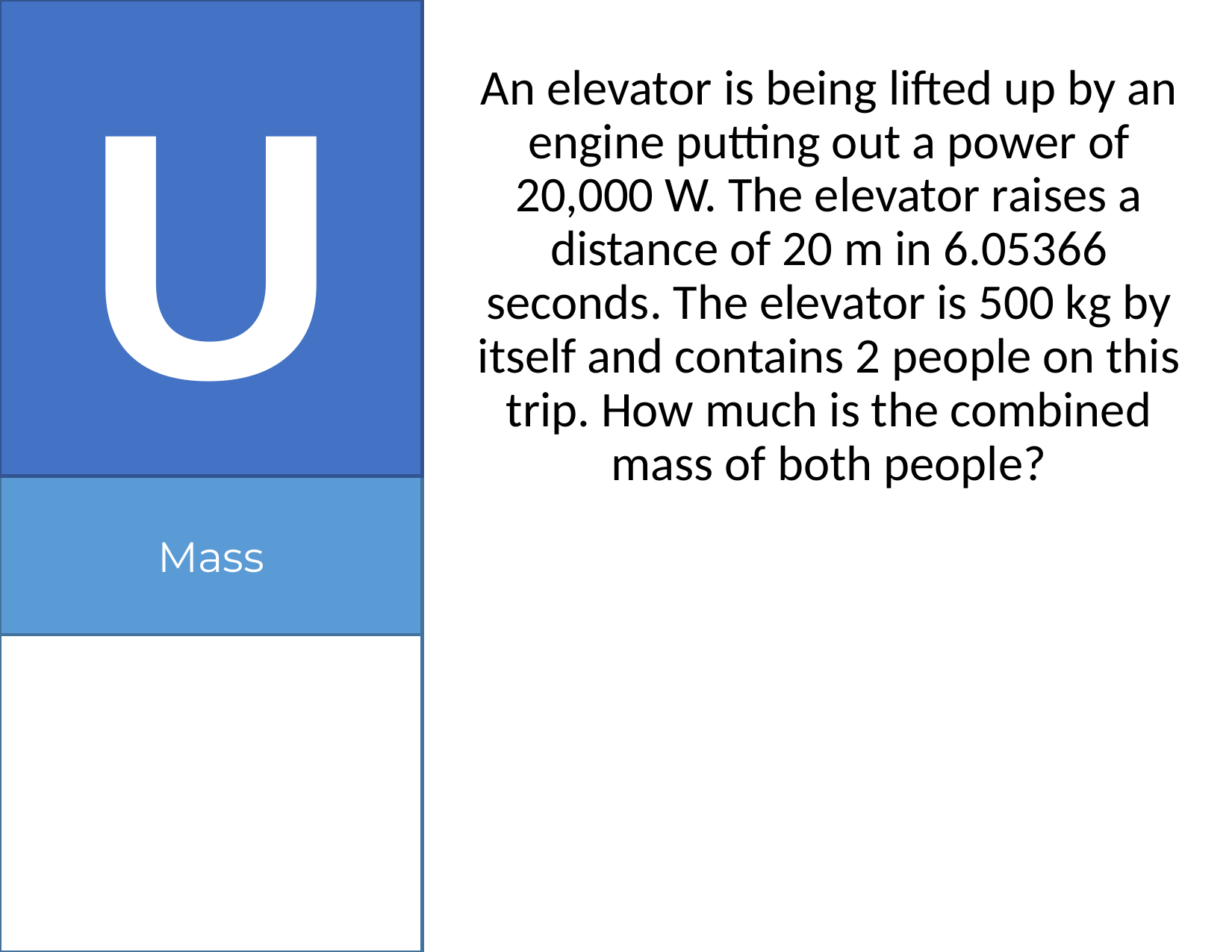

U
# An elevator is being lifted up by an engine putting out a power of 20,000 W. The elevator raises a distance of 20 m in 6.05366 seconds. The elevator is 500 kg by itself and contains 2 people on this trip. How much is the combined mass of both people?
Mass